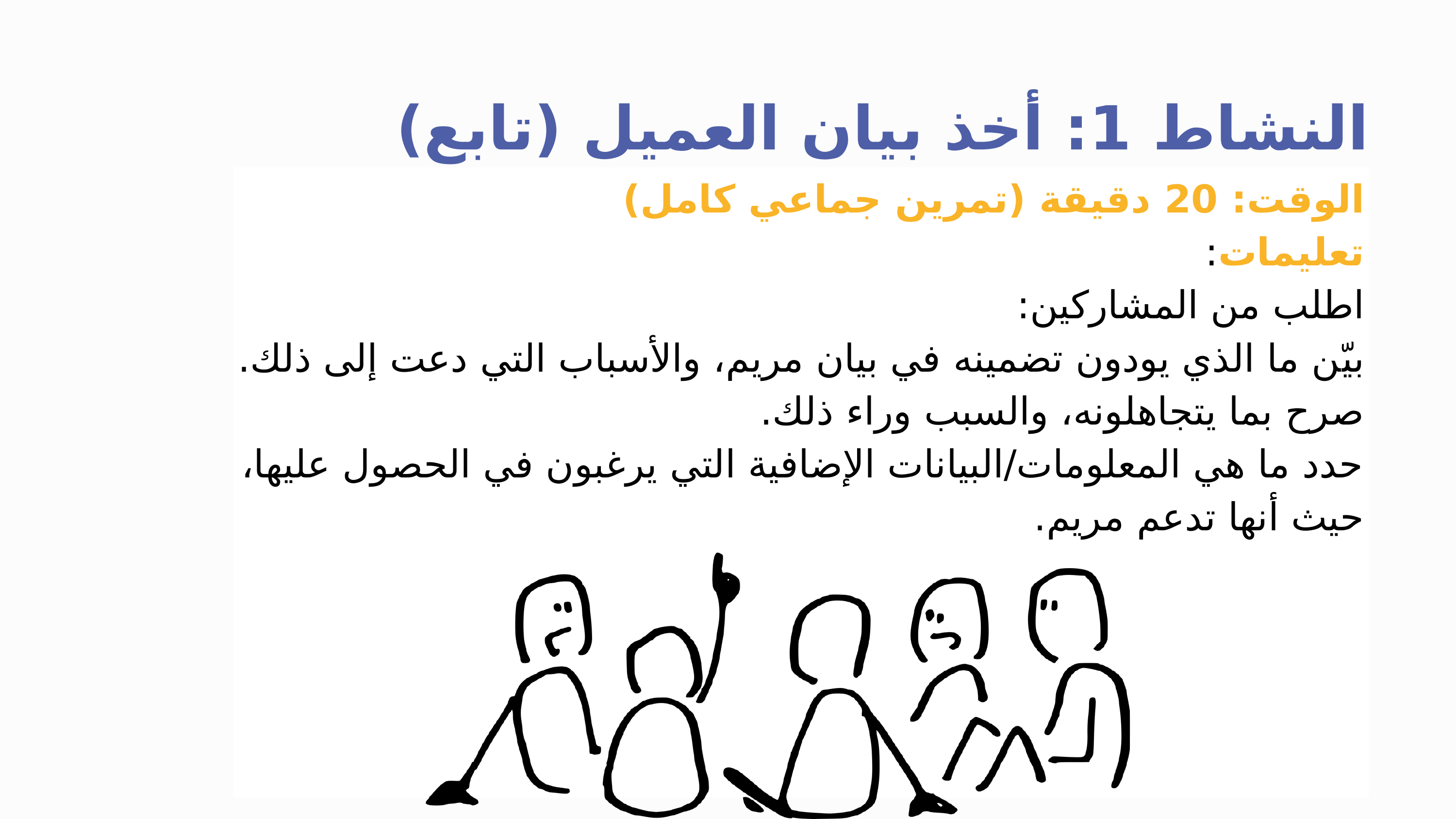

النشاط 1: أخذ بيان العميل (تابع)

الوقت: 20 دقيقة (تمرين جماعي كامل)
تعليمات:
اطلب من المشاركين:
بيّن ما الذي يودون تضمينه في بيان مريم، والأسباب التي دعت إلى ذلك.
صرح بما يتجاهلونه، والسبب وراء ذلك.
حدد ما هي المعلومات/البيانات الإضافية التي يرغبون في الحصول عليها، حيث أنها تدعم مريم.